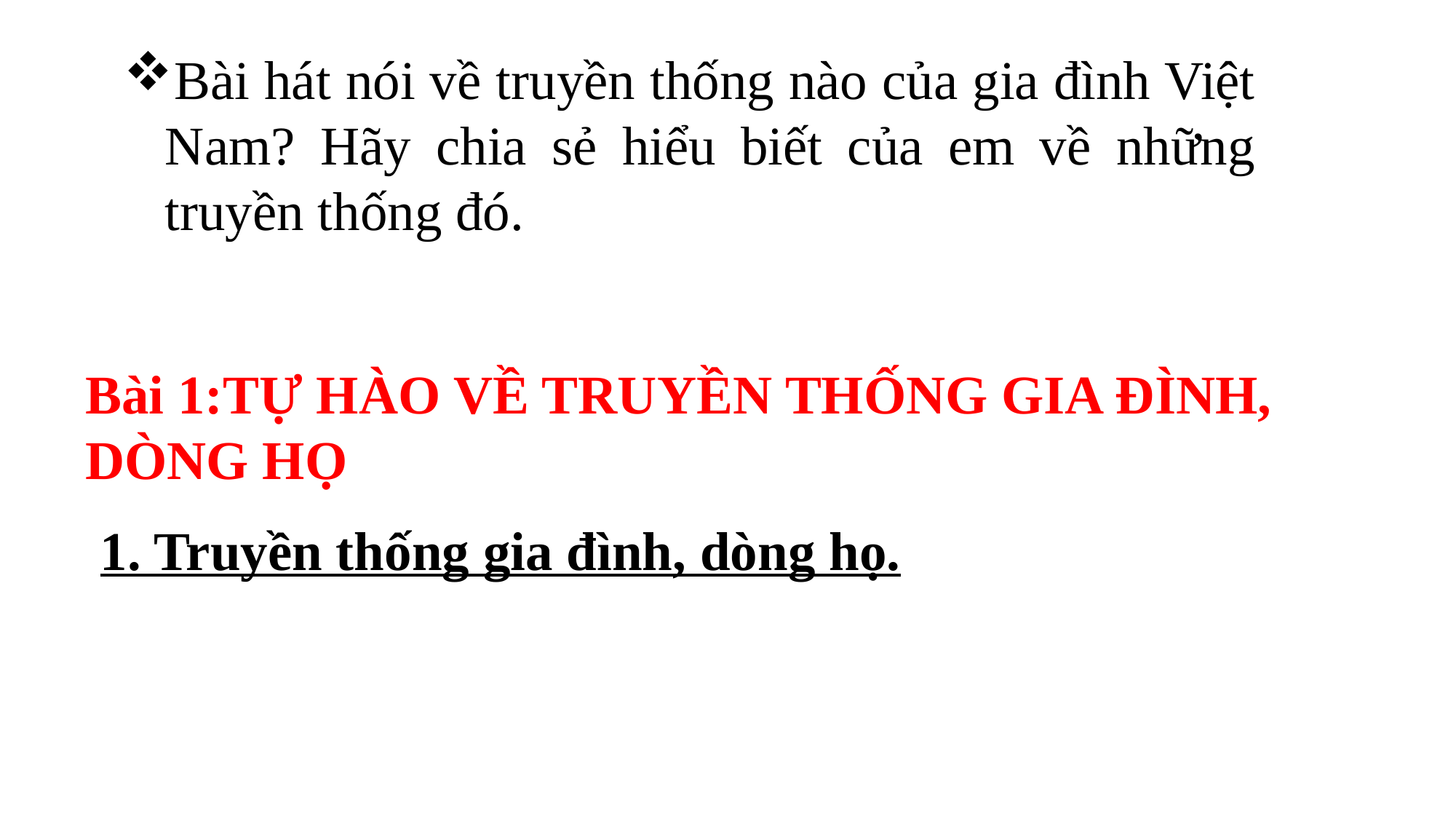

Bài hát nói về truyền thống nào của gia đình Việt Nam? Hãy chia sẻ hiểu biết của em về những truyền thống đó.
Bài 1:TỰ HÀO VỀ TRUYỀN THỐNG GIA ĐÌNH, DÒNG HỌ
1. Truyền thống gia đình, dòng họ.